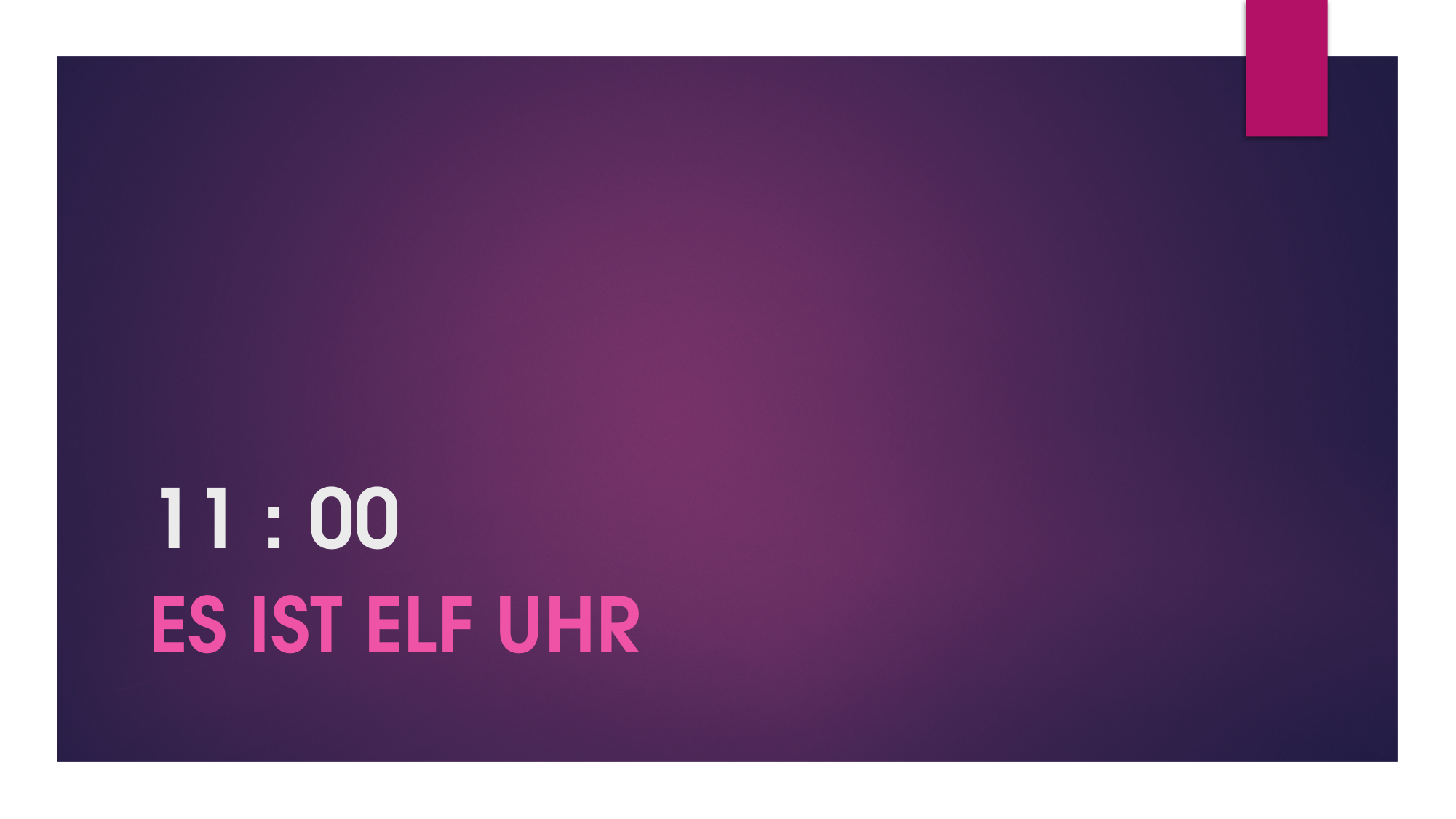

# 11 : 00
Es ist elf Uhr